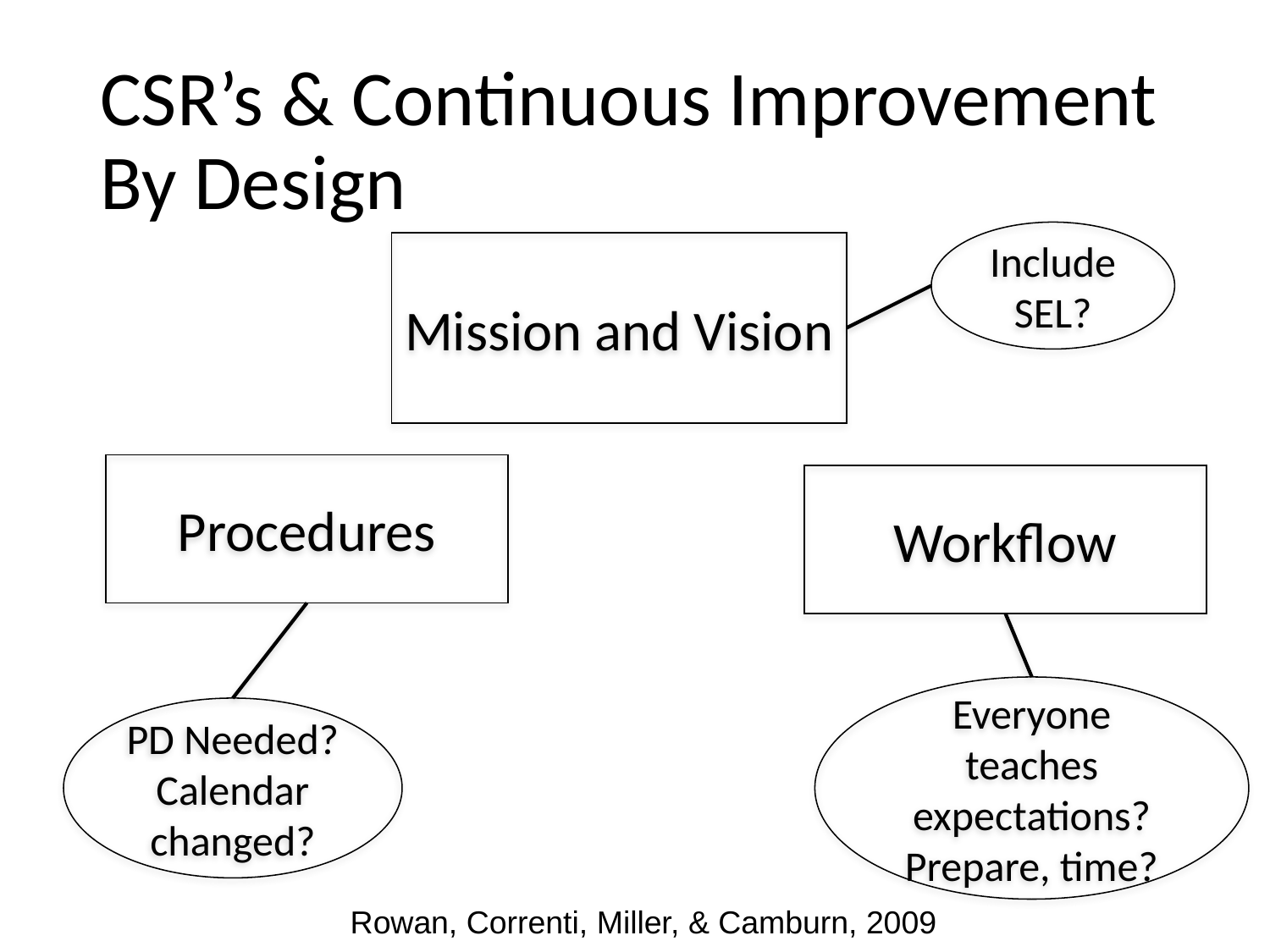

# CSR’s & Continuous Improvement By Design
Include SEL?
Mission and Vision
Procedures
Workflow
Everyone teaches expectations? Prepare, time?
PD Needed? Calendar changed?
Rowan, Correnti, Miller, & Camburn, 2009